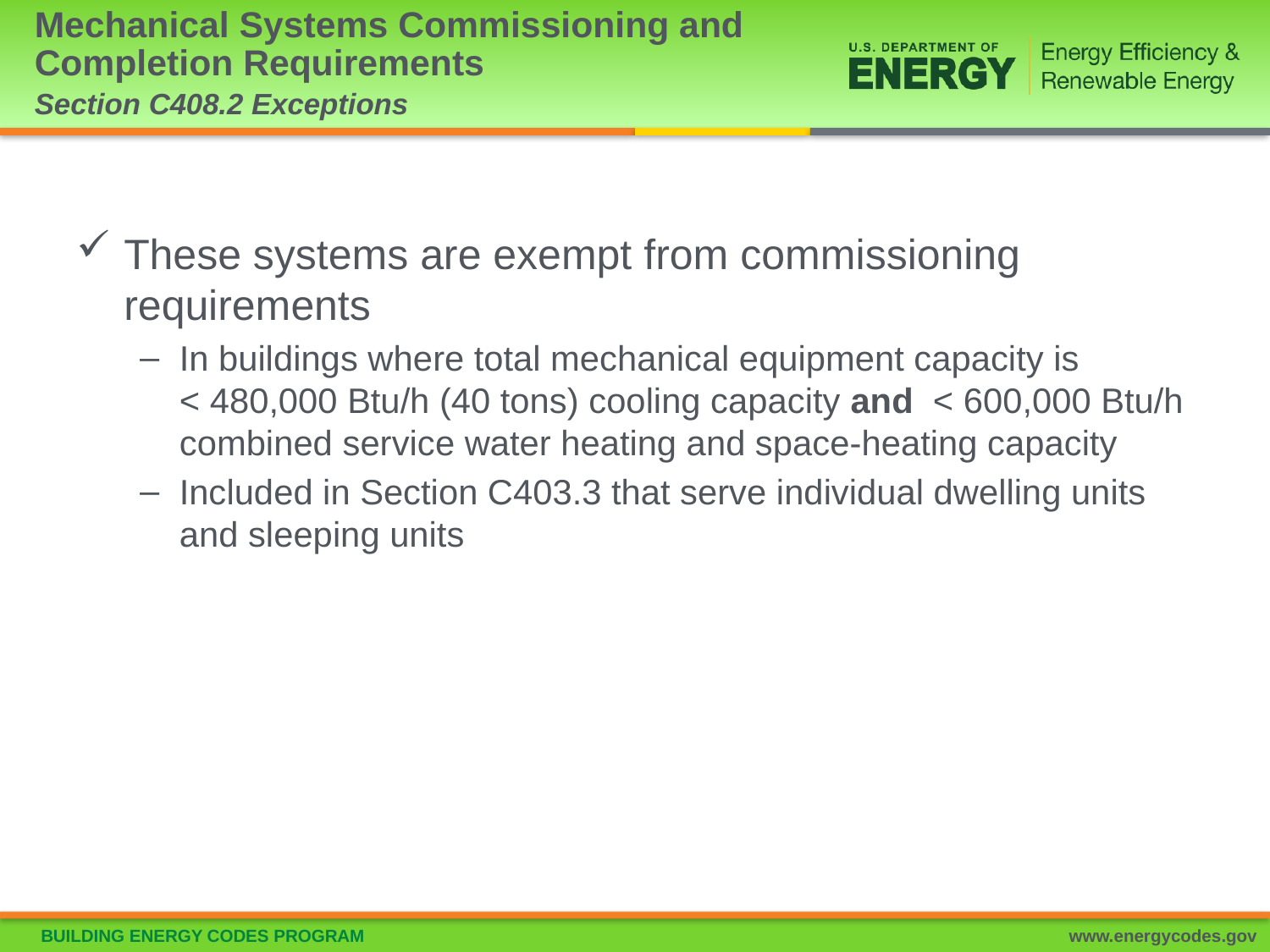

# Mechanical Systems Commissioning and Completion Requirements Section C408.2 Exceptions
These systems are exempt from commissioning requirements
In buildings where total mechanical equipment capacity is
< 480,000 Btu/h (40 tons) cooling capacity and  < 600,000 Btu/h combined service water heating and space-heating capacity
Included in Section C403.3 that serve individual dwelling units and sleeping units